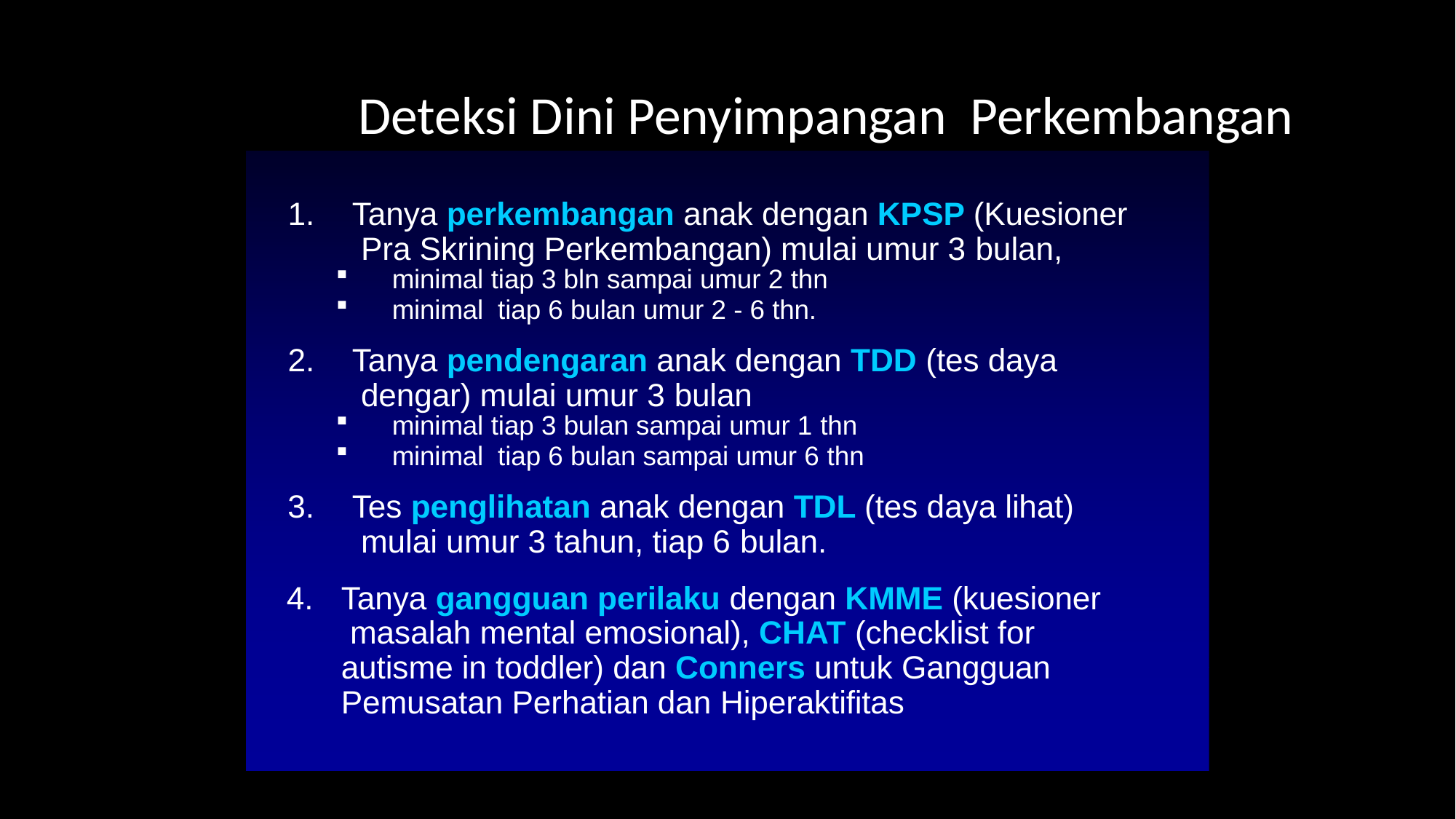

# Deteksi Dini Penyimpangan  Perkembangan

Tanya perkembangan anak dengan KPSP (Kuesioner  Pra Skrining Perkembangan) mulai umur 3 bulan,
minimal tiap 3 bln sampai umur 2 thn
minimal	tiap 6 bulan umur 2 - 6 thn.
Tanya pendengaran anak dengan TDD (tes daya  dengar) mulai umur 3 bulan
minimal tiap 3 bulan sampai umur 1 thn
minimal	tiap 6 bulan sampai umur 6 thn
Tes penglihatan anak dengan TDL (tes daya lihat)  mulai umur 3 tahun, tiap 6 bulan.
Tanya gangguan perilaku dengan KMME (kuesioner  masalah mental emosional), CHAT (checklist for  autisme in toddler) dan Conners untuk Gangguan  Pemusatan Perhatian dan Hiperaktifitas